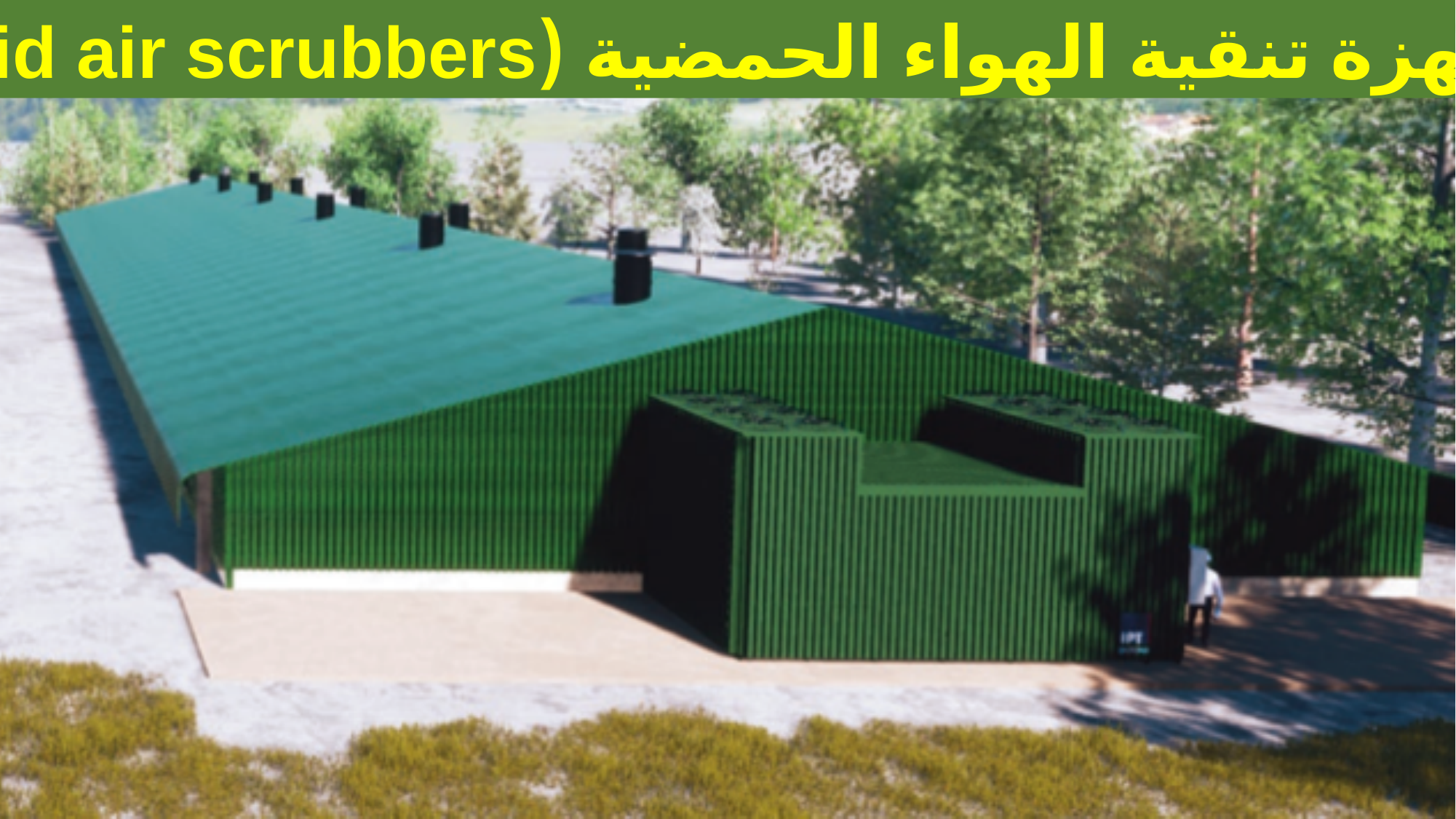

اجهزة تنقية الهواء الحمضية (Acid air scrubbers)